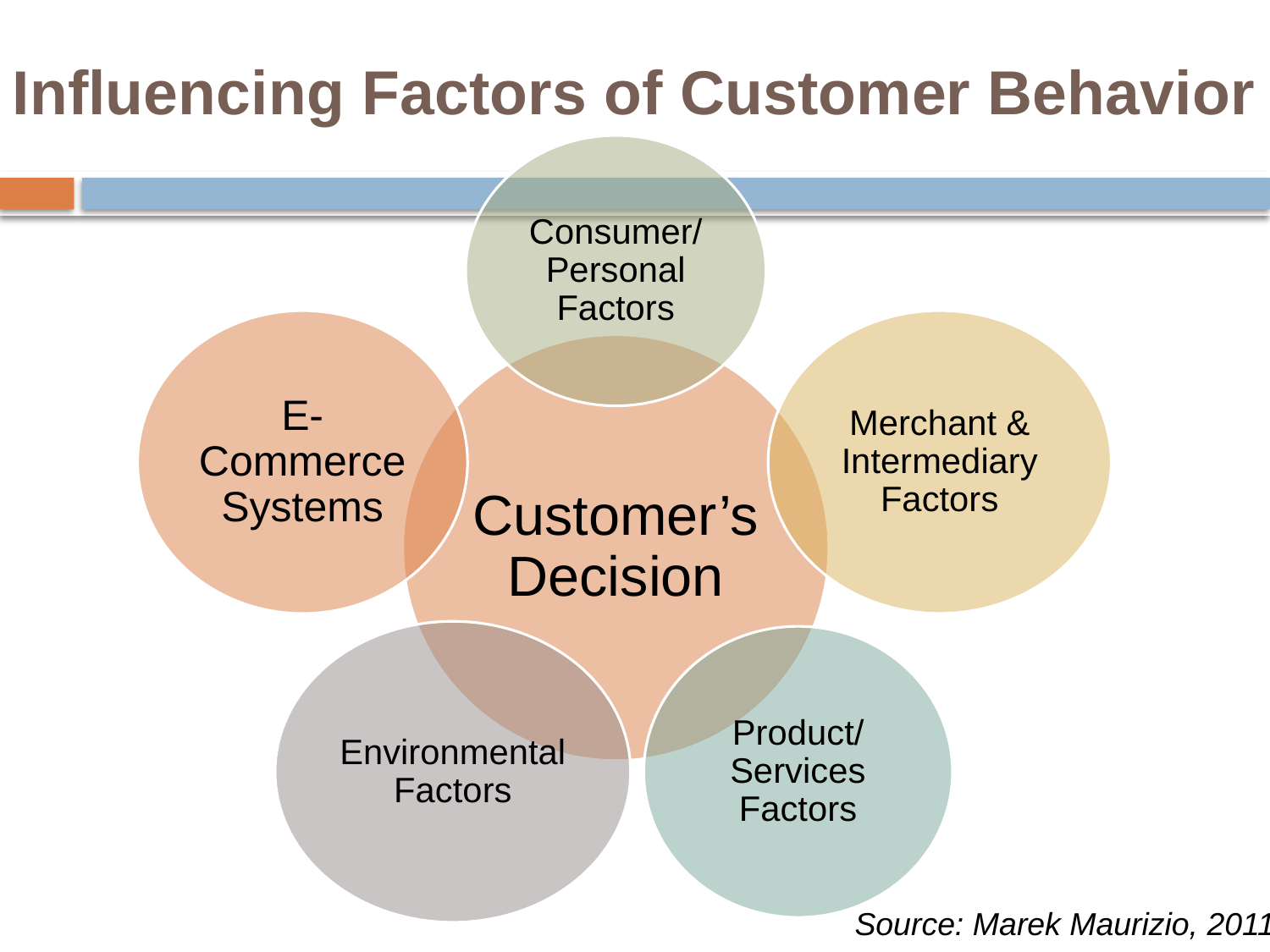

# Influencing Factors of Customer Behavior
Customer’s Decision
Consumer/ Personal Factors
Merchant & Intermediary Factors
Product/ Services Factors
Environmental Factors
E-Commerce Systems
Source: Marek Maurizio, 2011